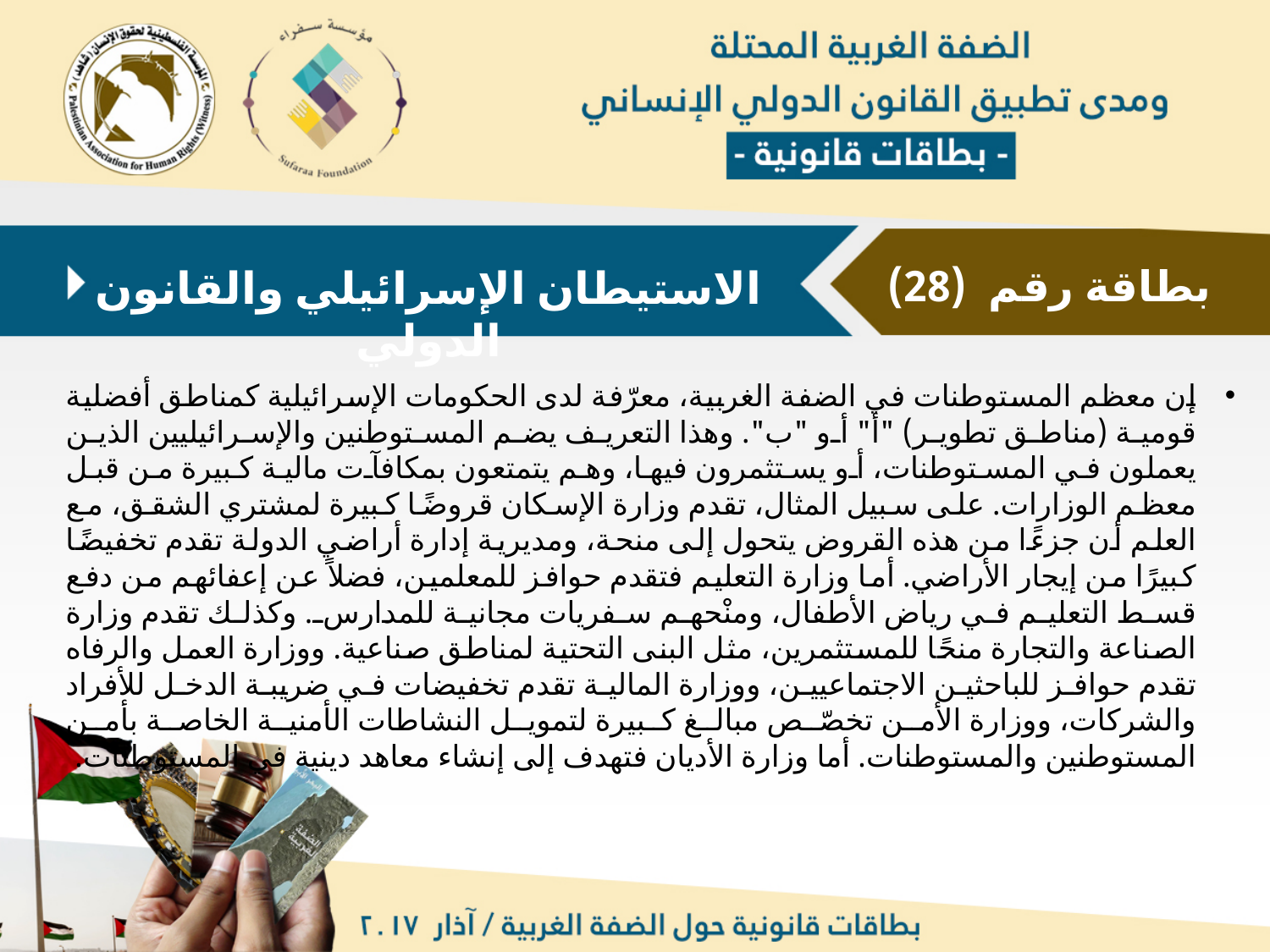

بطاقة رقم  (28)
الاستيطان الإسرائيلي والقانون الدولي
إن معظم المستوطنات في الضفة الغربية، معرّفة لدى الحكومات الإسرائيلية كمناطق أفضلية قومية (مناطق تطوير) "أ" أو "ب". وهذا التعريف يضم المستوطنين والإسرائيليين الذين يعملون في المستوطنات، أو يستثمرون فيها، وهم يتمتعون بمكافآت مالية كبيرة من قبل معظم الوزارات. على سبيل المثال، تقدم وزارة الإسكان قروضًا كبيرة لمشتري الشقق، مع العلم أن جزءًا من هذه القروض يتحول إلى منحة، ومديرية إدارة أراضي الدولة تقدم تخفيضًا كبيرًا من إيجار الأراضي. أما وزارة التعليم فتقدم حوافز للمعلمين، فضلاً عن إعفائهم من دفع قسط التعليم في رياض الأطفال، ومنْحهم سفريات مجانية للمدارس. وكذلك تقدم وزارة الصناعة والتجارة منحًا للمستثمرين، مثل البنى التحتية لمناطق صناعية. ووزارة العمل والرفاه تقدم حوافز للباحثين الاجتماعيين، ووزارة المالية تقدم تخفيضات في ضريبة الدخل للأفراد والشركات، ووزارة الأمن تخصّص مبالغ كبيرة لتمويل النشاطات الأمنية الخاصة بأمن المستوطنين والمستوطنات. أما وزارة الأديان فتهدف إلى إنشاء معاهد دينية في المستوطنات.